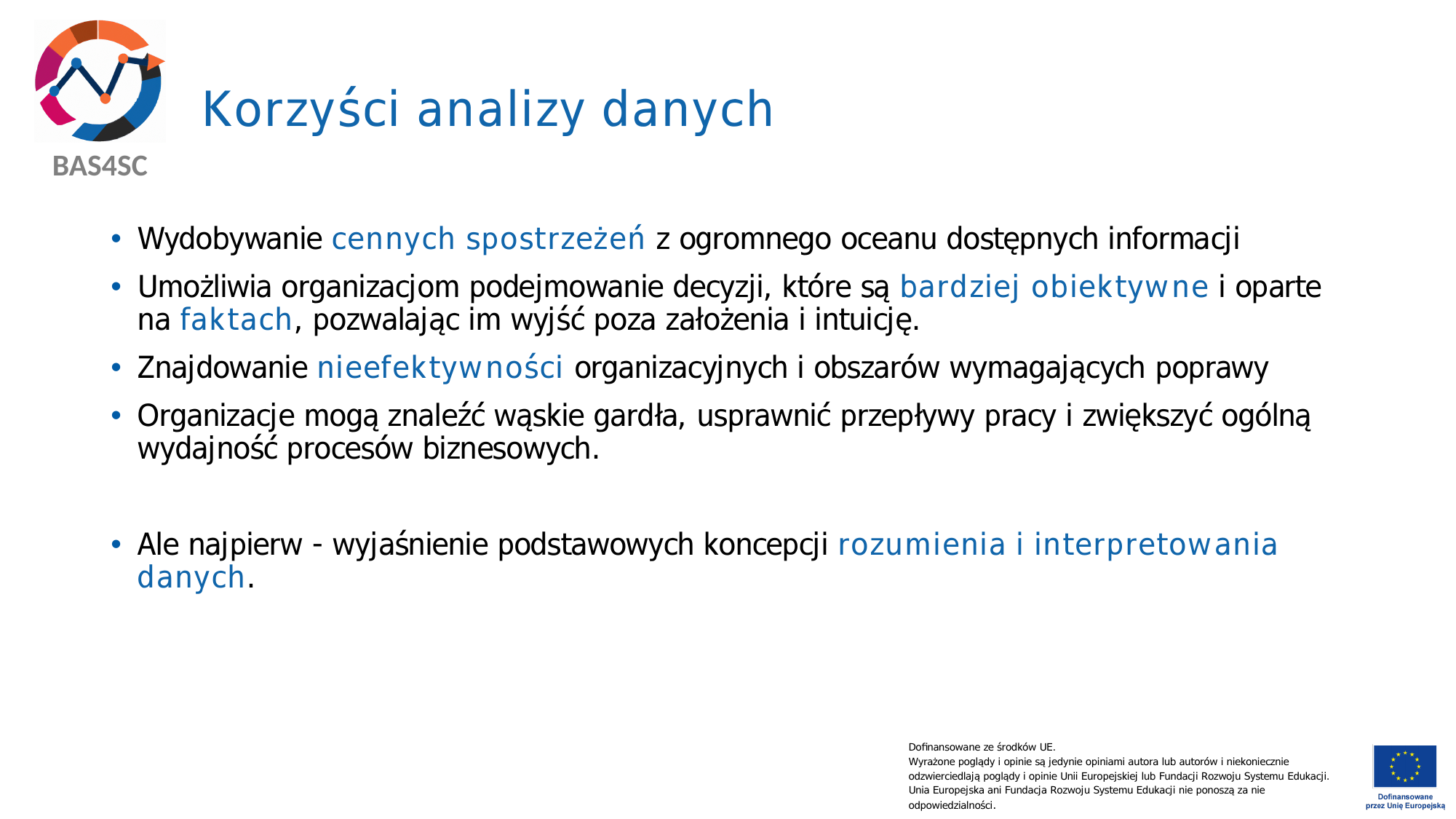

# Korzyści analizy danych
Wydobywanie cennych spostrzeżeń z ogromnego oceanu dostępnych informacji
Umożliwia organizacjom podejmowanie decyzji, które są bardziej obiektywne i oparte na faktach, pozwalając im wyjść poza założenia i intuicję.
Znajdowanie nieefektywności organizacyjnych i obszarów wymagających poprawy
Organizacje mogą znaleźć wąskie gardła, usprawnić przepływy pracy i zwiększyć ogólną wydajność procesów biznesowych.

Ale najpierw - wyjaśnienie podstawowych koncepcji rozumienia i interpretowania danych.